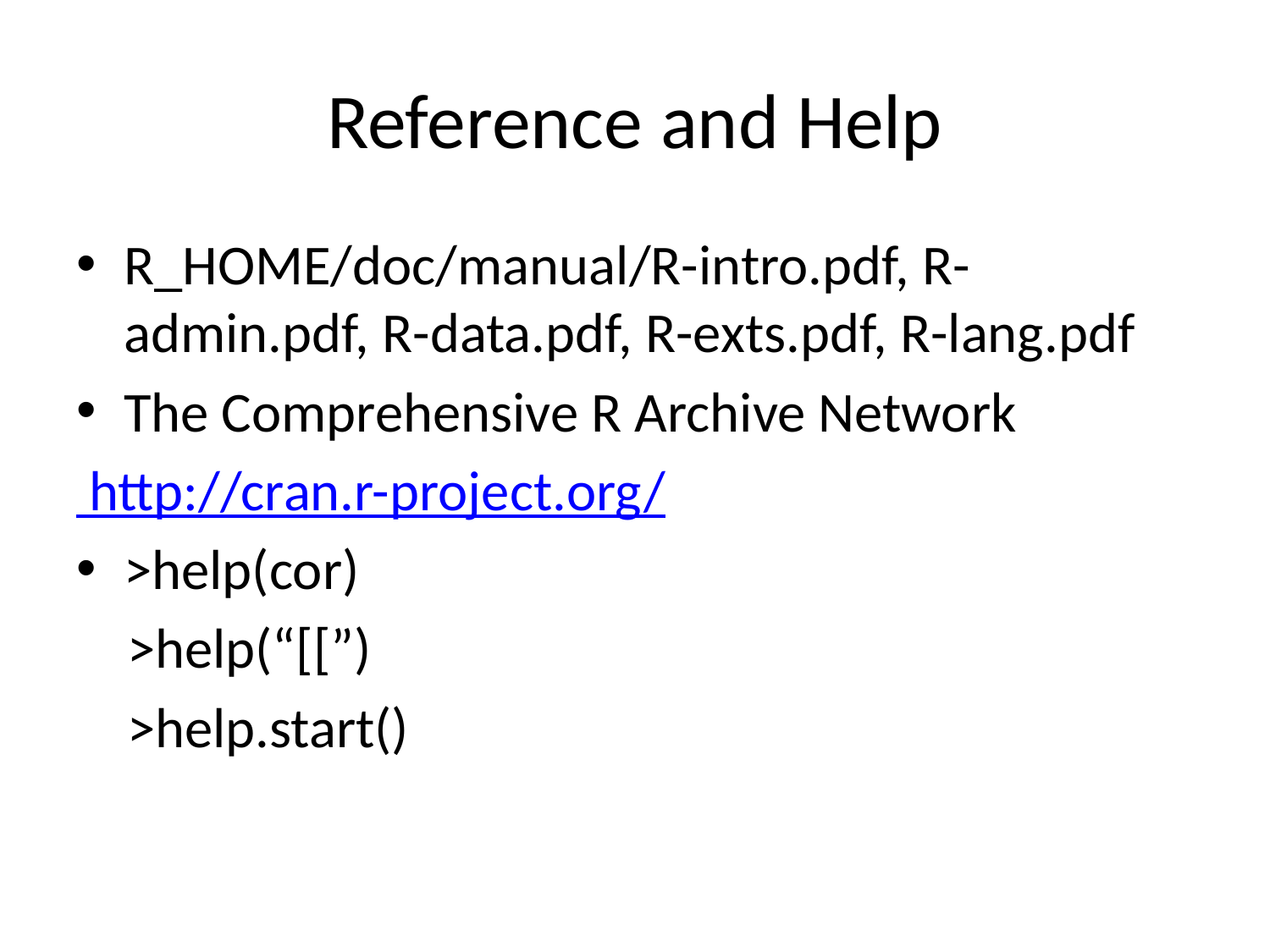

# Reference and Help
R_HOME/doc/manual/R-intro.pdf, R-admin.pdf, R-data.pdf, R-exts.pdf, R-lang.pdf
The Comprehensive R Archive Network
 http://cran.r-project.org/
>help(cor)
    >help(“[[”)
    >help.start()